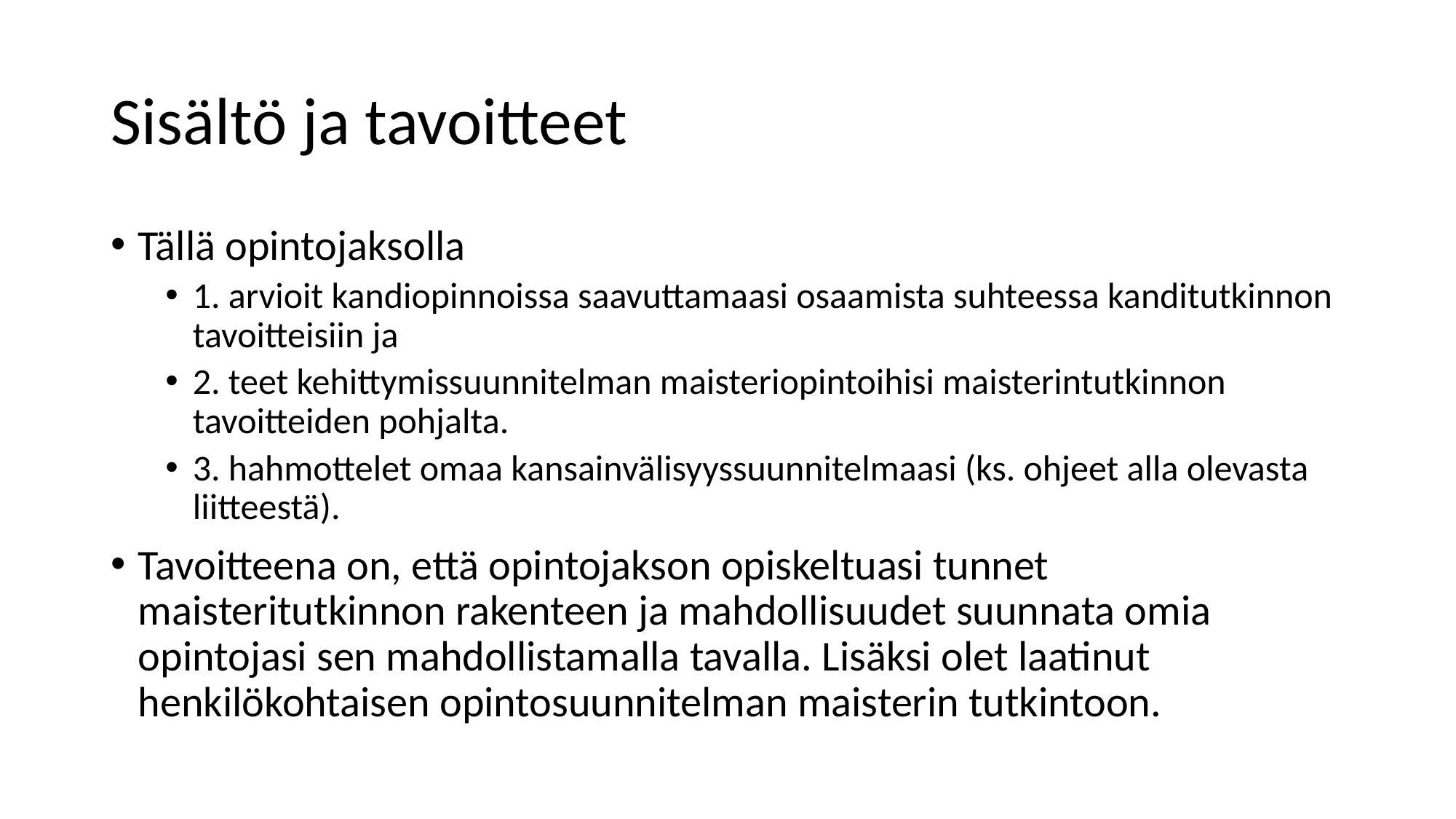

# Sisältö ja tavoitteet
Tällä opintojaksolla
1. arvioit kandiopinnoissa saavuttamaasi osaamista suhteessa kanditutkinnon tavoitteisiin ja
2. teet kehittymissuunnitelman maisteriopintoihisi maisterintutkinnon tavoitteiden pohjalta.
3. hahmottelet omaa kansainvälisyyssuunnitelmaasi (ks. ohjeet alla olevasta liitteestä).
Tavoitteena on, että opintojakson opiskeltuasi tunnet maisteritutkinnon rakenteen ja mahdollisuudet suunnata omia opintojasi sen mahdollistamalla tavalla. Lisäksi olet laatinut henkilökohtaisen opintosuunnitelman maisterin tutkintoon.